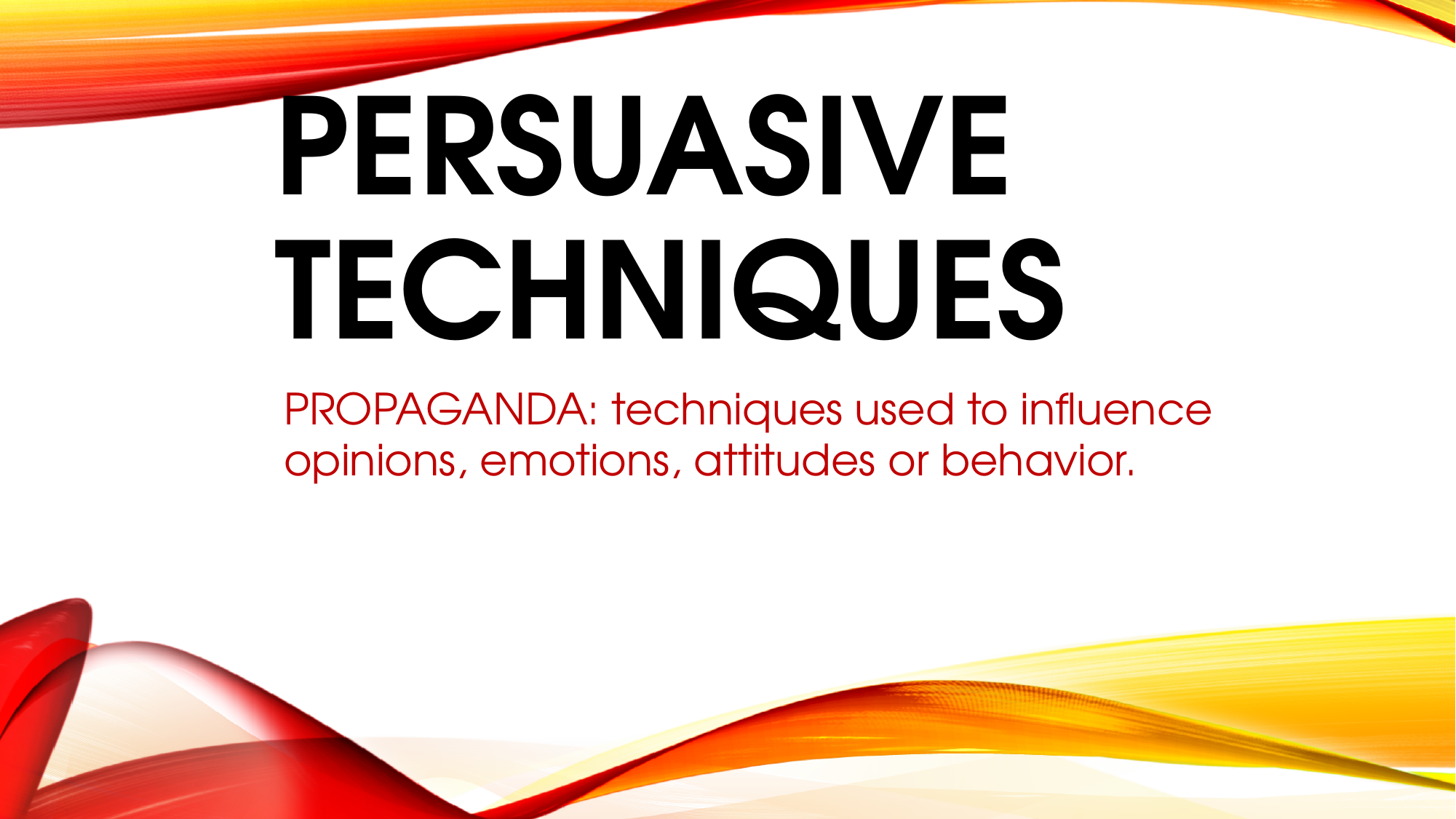

# Persuasive Techniques

PROPAGANDA: techniques used to influence opinions, emotions, attitudes or behavior.